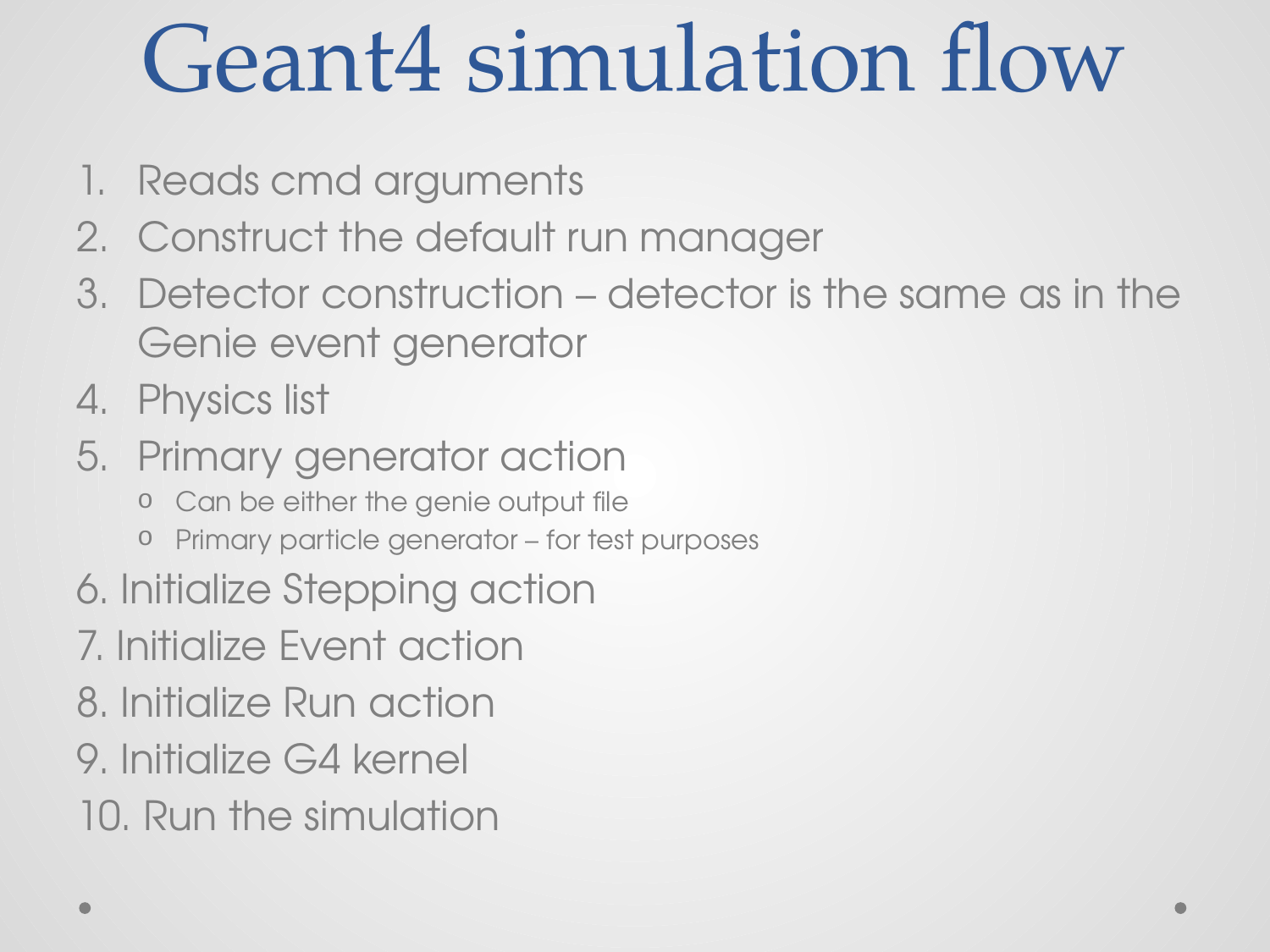

# Geant4 simulation flow
Reads cmd arguments
Construct the default run manager
Detector construction – detector is the same as in the Genie event generator
Physics list
Primary generator action
Can be either the genie output file
Primary particle generator – for test purposes
6. Initialize Stepping action
7. Initialize Event action
8. Initialize Run action
9. Initialize G4 kernel
10. Run the simulation